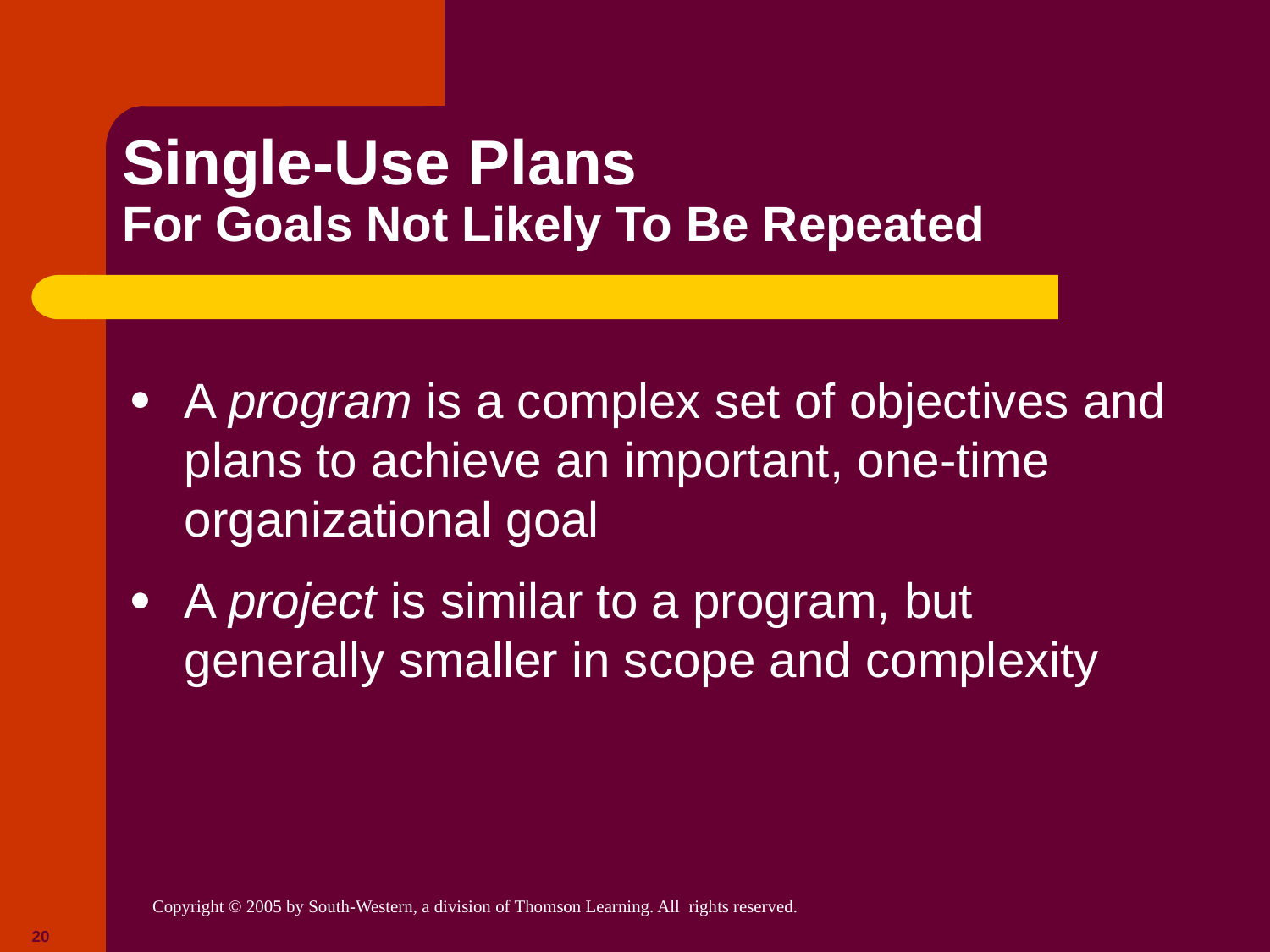

# Single-Use Plans For Goals Not Likely To Be Repeated
A program is a complex set of objectives and plans to achieve an important, one-time organizational goal
A project is similar to a program, but generally smaller in scope and complexity

20